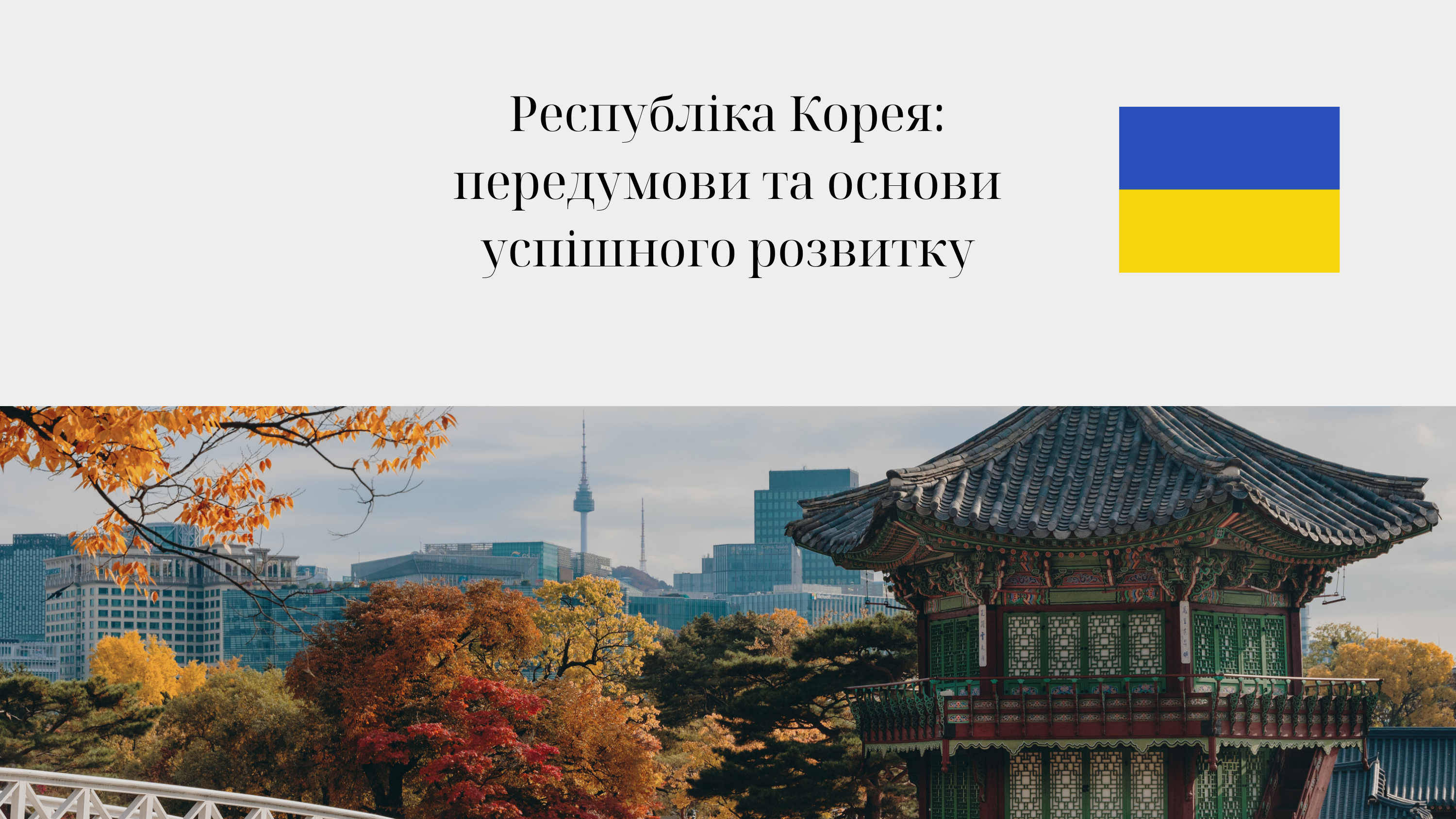

Республіка Корея: передумови та основи успішного розвитку